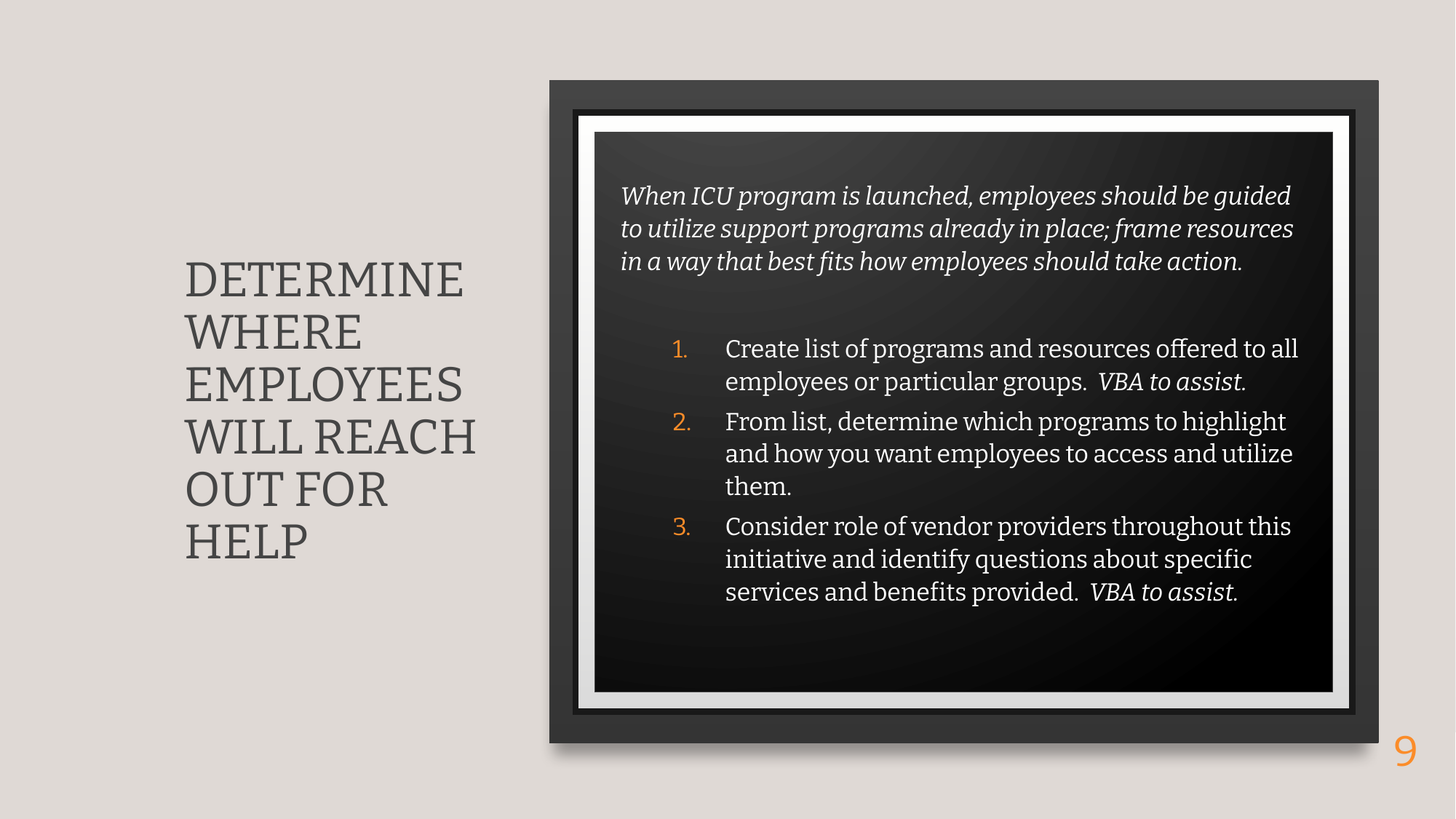

# Determine where employees will reach out for help
When ICU program is launched, employees should be guided to utilize support programs already in place; frame resources in a way that best fits how employees should take action.

Create list of programs and resources offered to all employees or particular groups.  VBA to assist.
From list, determine which programs to highlight and how you want employees to access and utilize them.
Consider role of vendor providers throughout this initiative and identify questions about specific services and benefits provided.  VBA to assist.

9